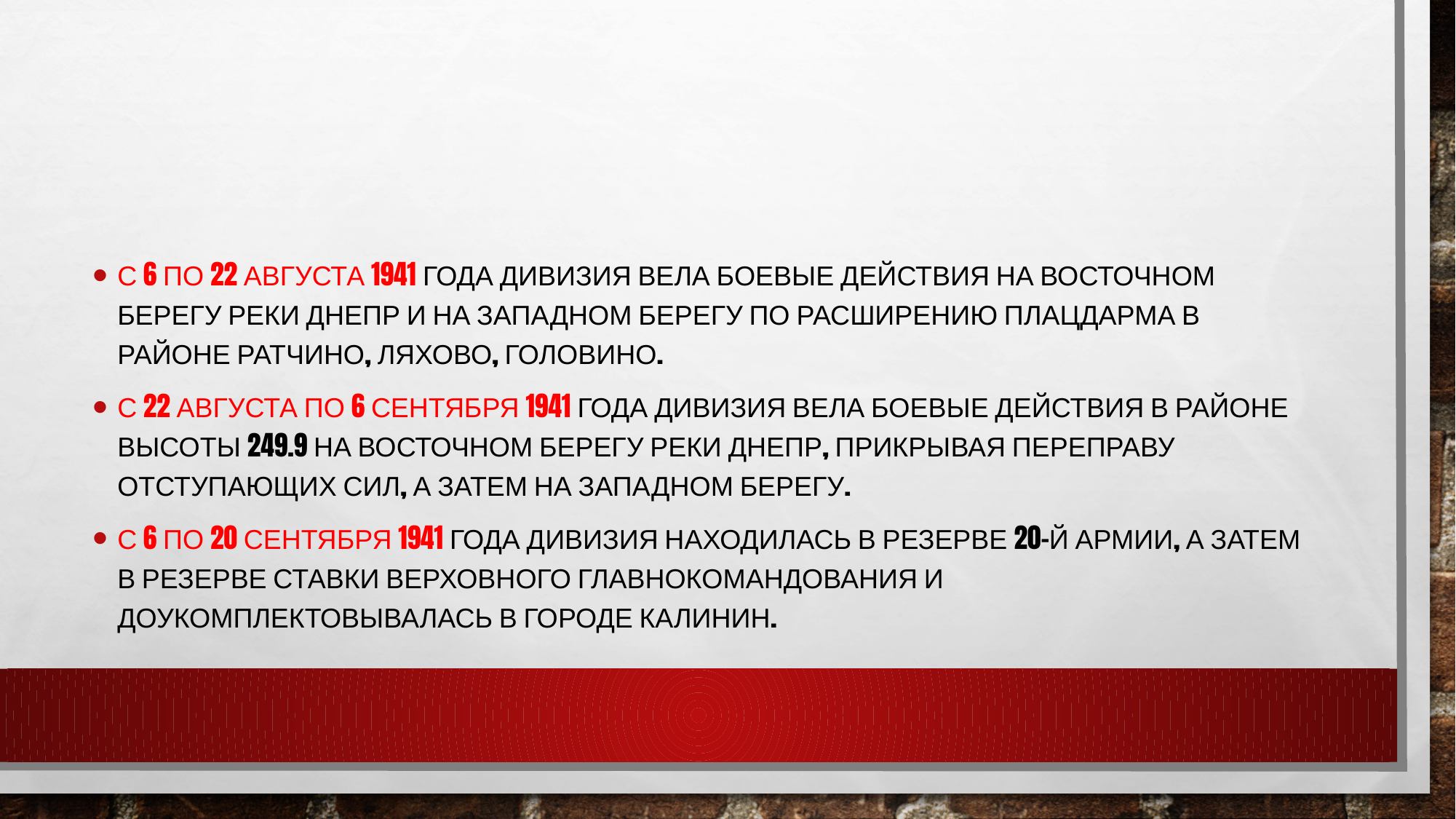

#
С 6 по 22 августа 1941 года дивизия вела боевые действия на восточном берегу реки Днепр и на западном берегу по расширению плацдарма в районе Ратчино, Ляхово, Головино.
С 22 августа по 6 сентября 1941 года дивизия вела боевые действия в районе высоты 249.9 на восточном берегу реки Днепр, прикрывая переправу отступающих сил, а затем на западном берегу.
С 6 по 20 сентября 1941 года дивизия находилась в резерве 20-й армии, а затем в резерве Ставки Верховного Главнокомандования и доукомплектовывалась в городе Калинин.